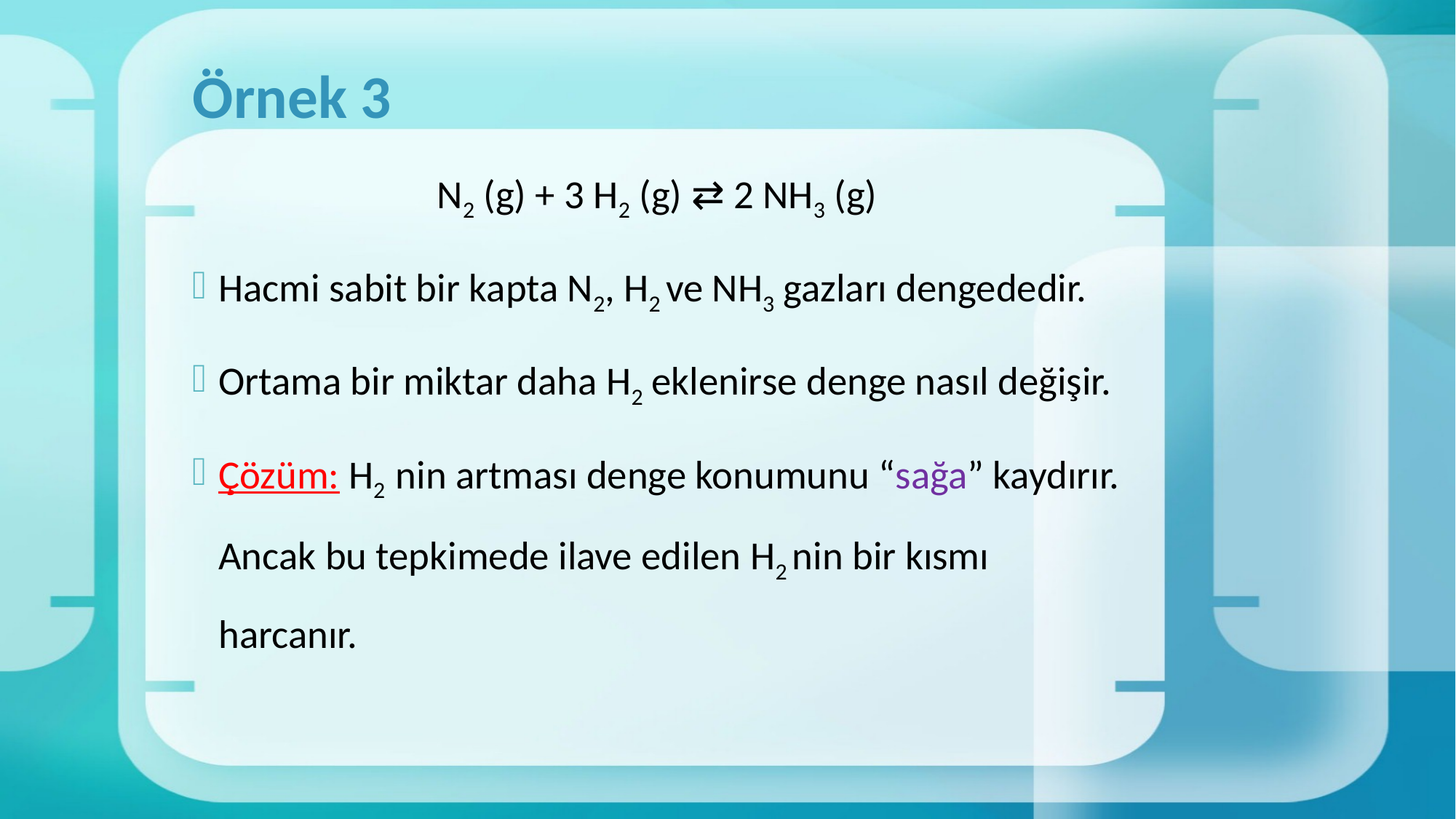

# Örnek 3
N2 (g) + 3 H2 (g) ⇄ 2 NH3 (g)
Hacmi sabit bir kapta N2, H2 ve NH3 gazları dengededir.
Ortama bir miktar daha H2 eklenirse denge nasıl değişir.
Çözüm: H2  nin artması denge konumunu “sağa” kaydırır. Ancak bu tepkimede ilave edilen H2 nin bir kısmı harcanır.